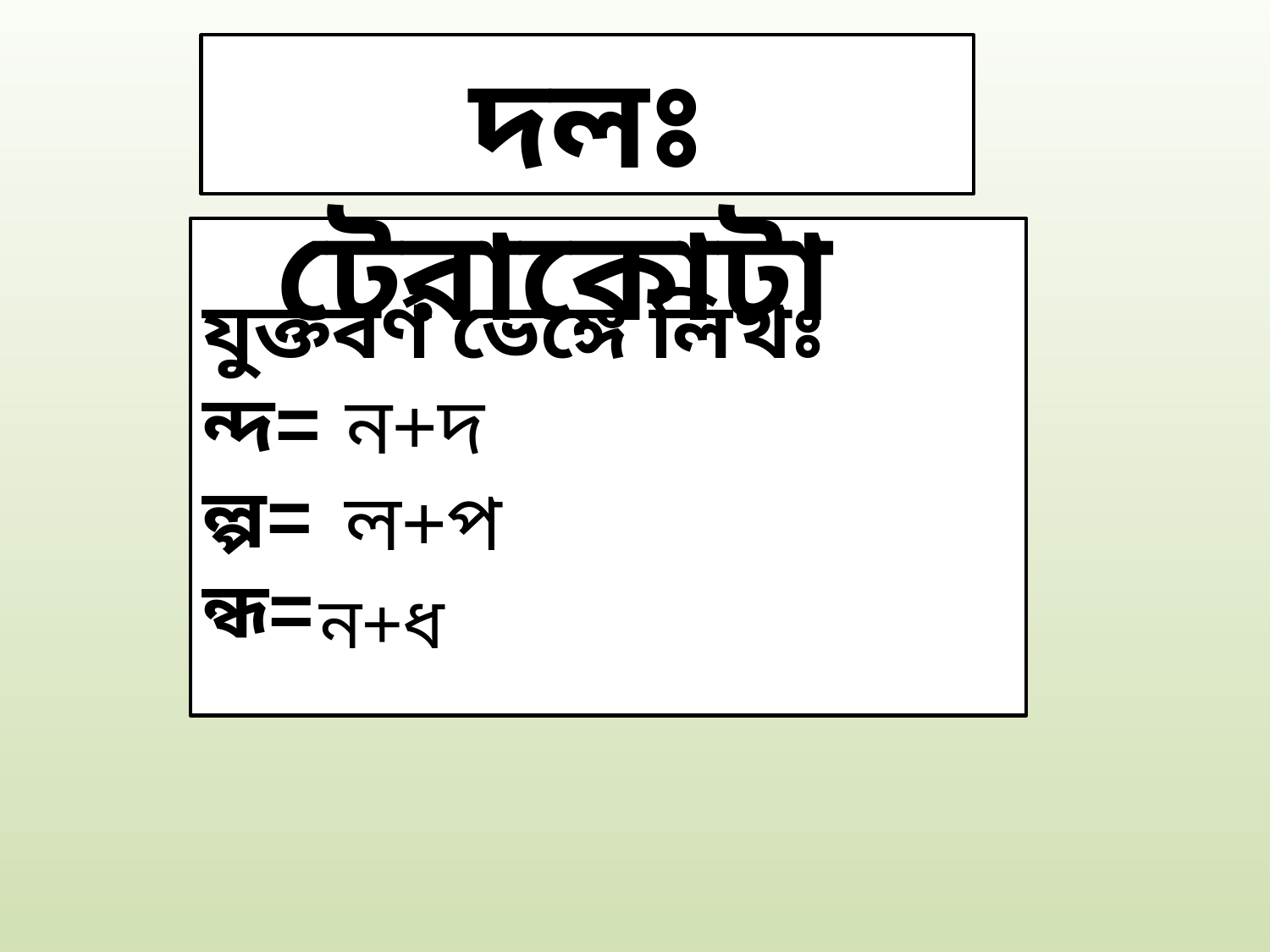

দলঃ টেরাকোটা
যুক্তবর্ণ ভেঙ্গে লিখঃ
ন্দ=
ল্প=
ন্ধ=
ন+দ
ল+প
ন+ধ